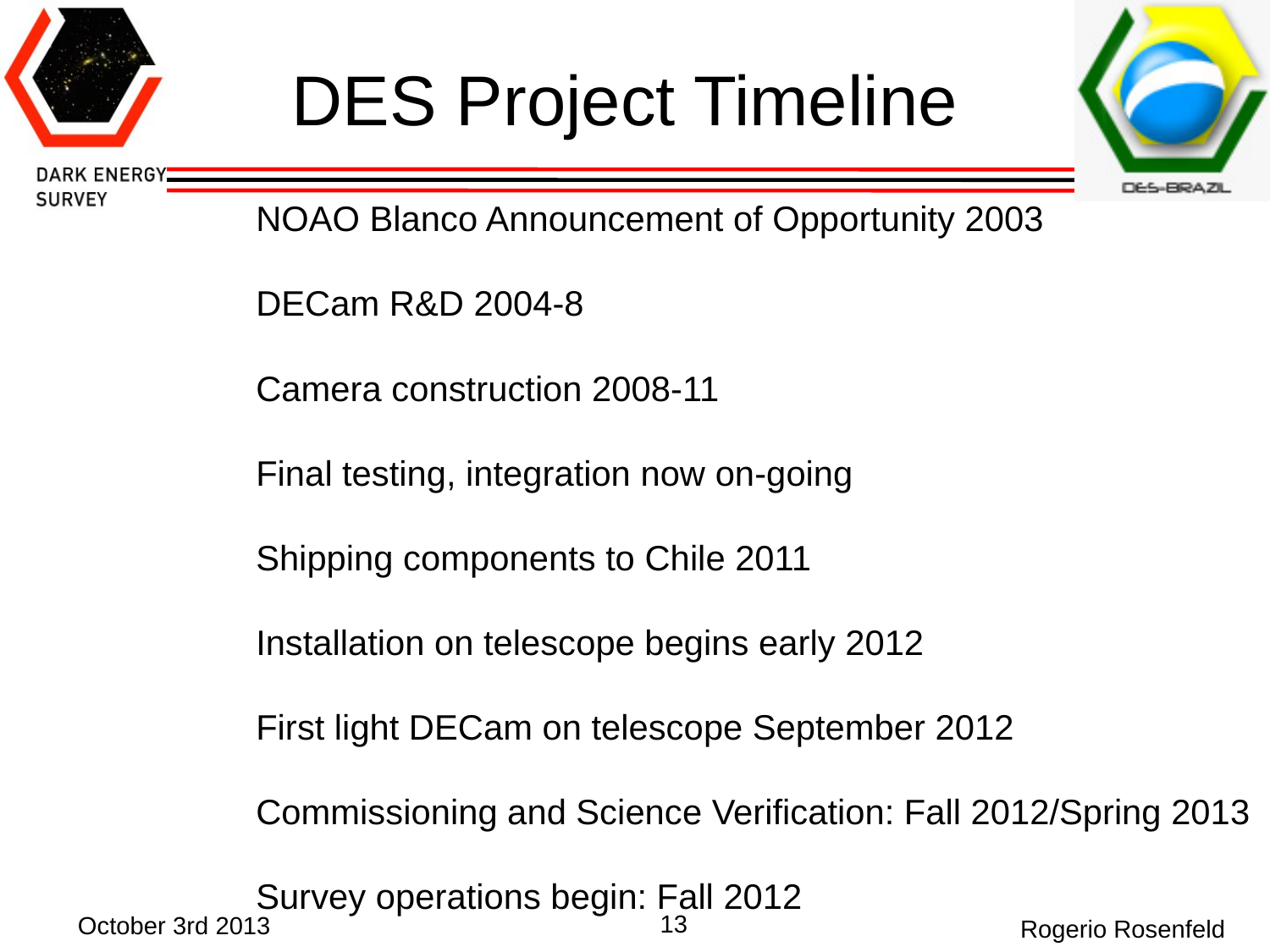

# DES Project Timeline

NOAO Blanco Announcement of Opportunity 2003

DECam R&D 2004-8

Camera construction 2008-11

Final testing, integration now on-going

Shipping components to Chile 2011

Installation on telescope begins early 2012

First light DECam on telescope September 2012

Commissioning and Science Verification: Fall 2012/Spring 2013

Survey operations begin: Fall 2012
13
October 3rd 2013
Rogerio Rosenfeld